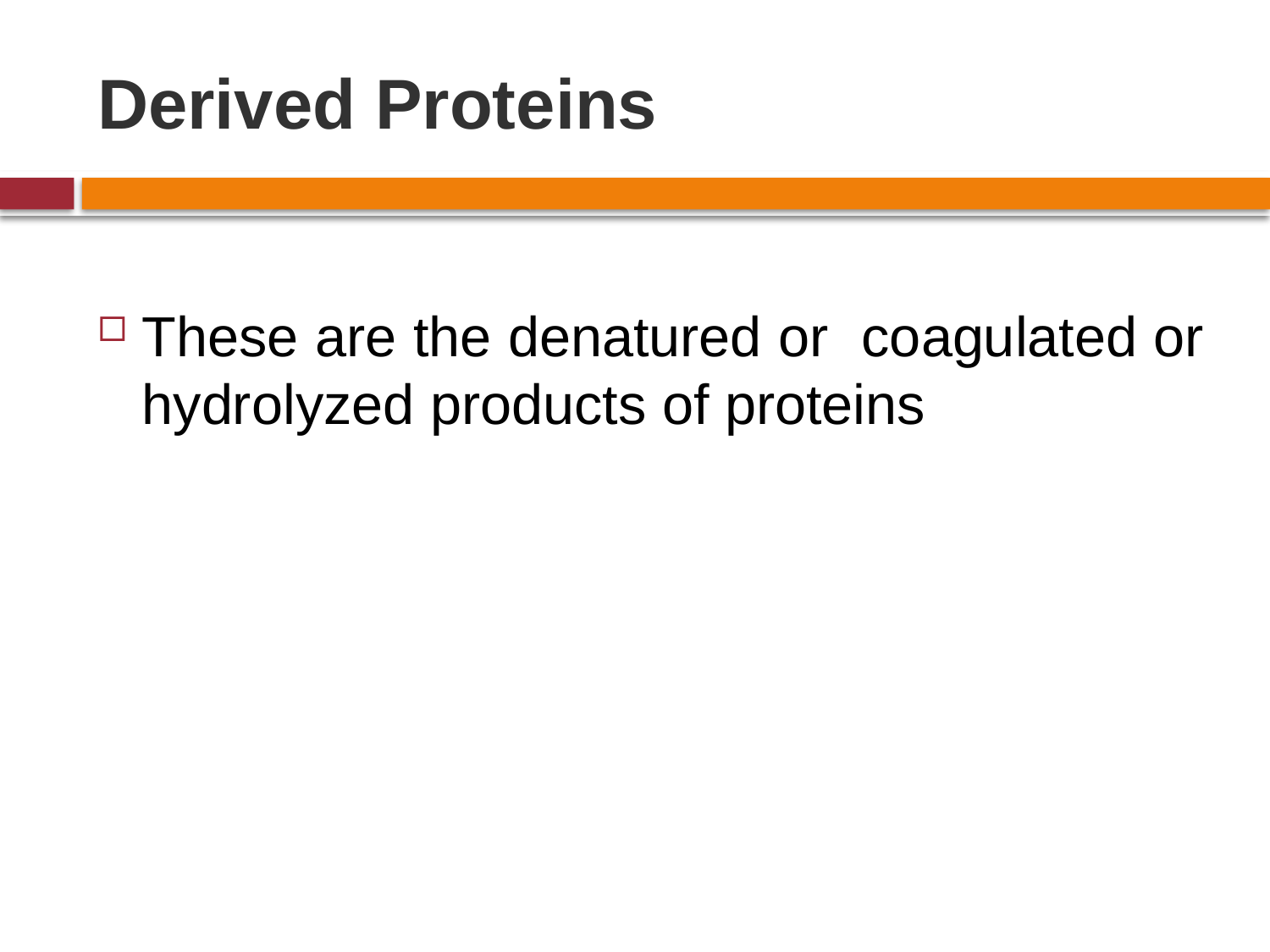

# Derived Proteins

These are the denatured or  coagulated or hydrolyzed products of proteins